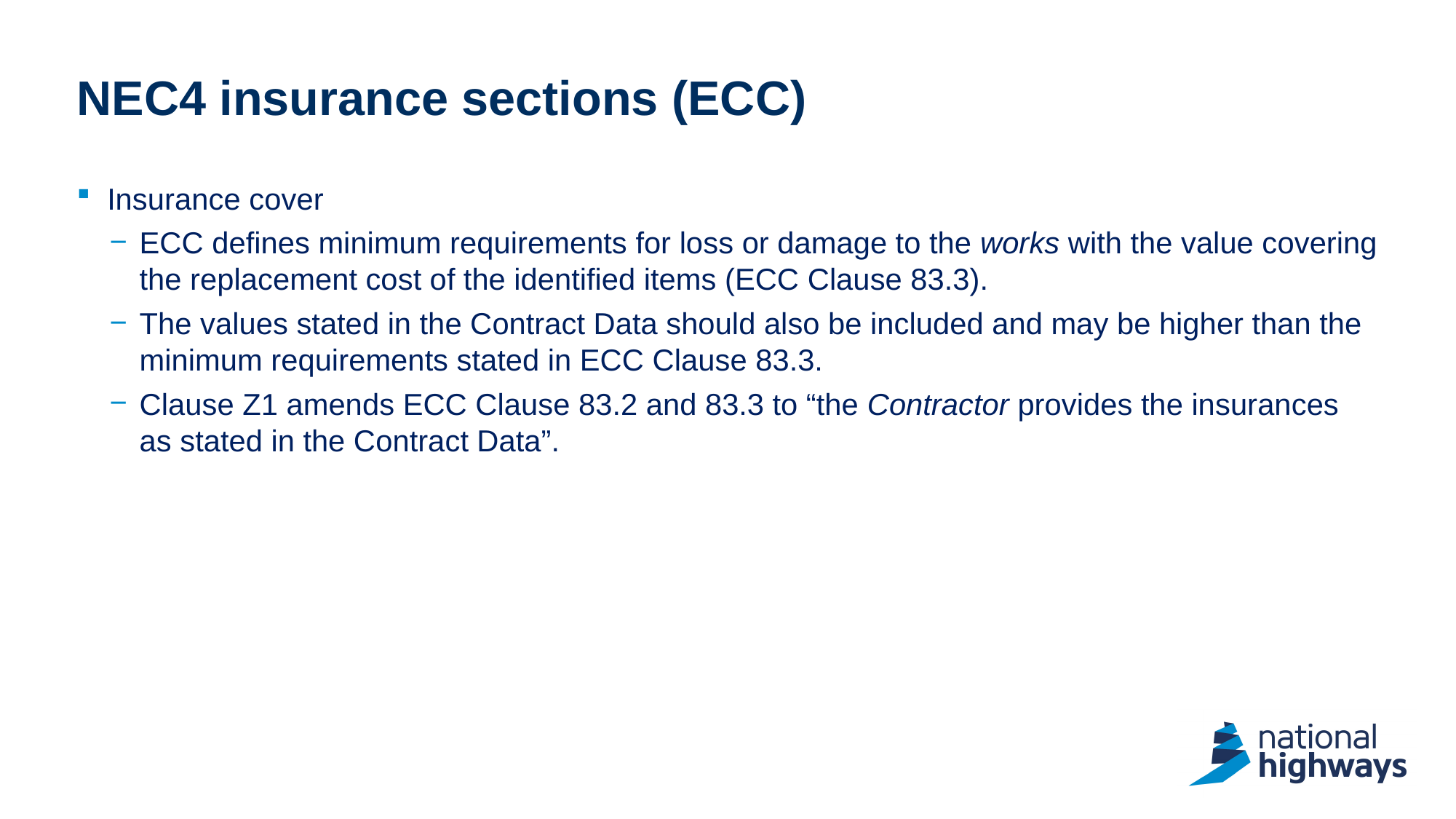

# NEC4 insurance sections (ECC)
Insurance cover
ECC defines minimum requirements for loss or damage to the works with the value covering the replacement cost of the identified items (ECC Clause 83.3).
The values stated in the Contract Data should also be included and may be higher than the minimum requirements stated in ECC Clause 83.3.
Clause Z1 amends ECC Clause 83.2 and 83.3 to “the Contractor provides the insurances as stated in the Contract Data”.